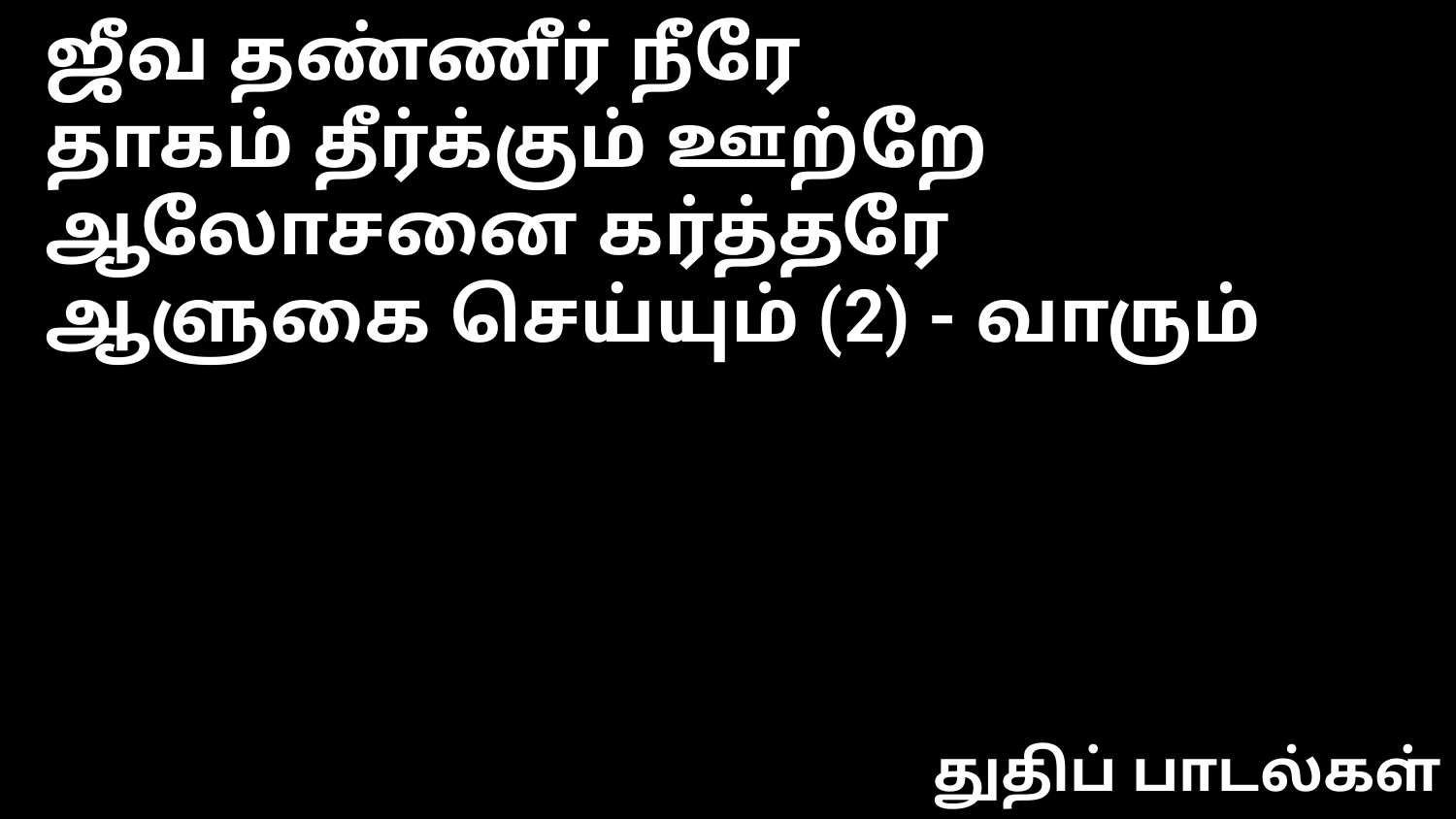

ஜீவ தண்ணீர் நீரே
தாகம் தீர்க்கும் ஊற்றே
ஆலோசனை கர்த்தரே
ஆளுகை செய்யும் (2) - வாரும்

துதிப் பாடல்கள்